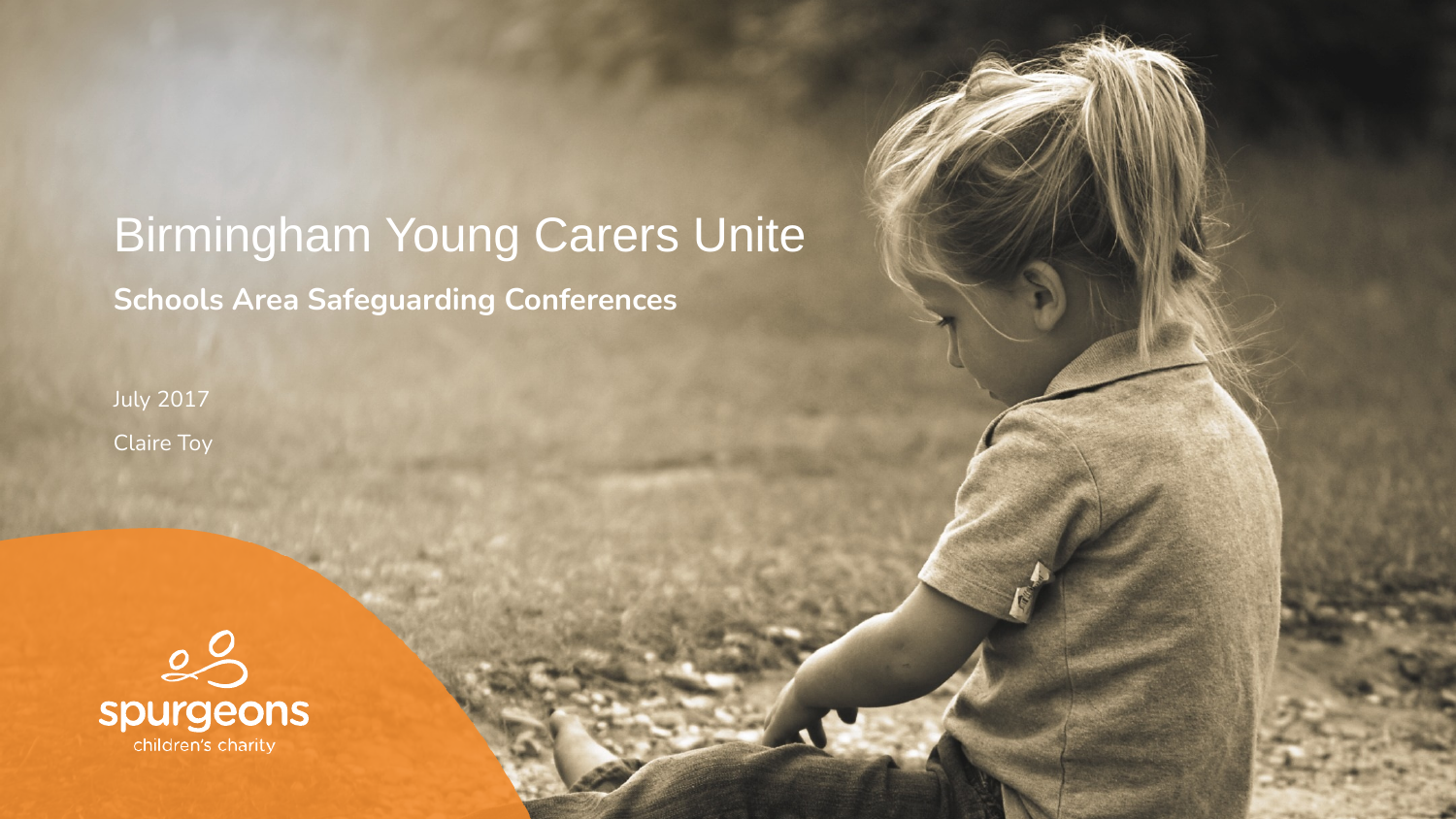

# Birmingham Young Carers Unite
Schools Area Safeguarding Conferences
July 2017
Claire Toy